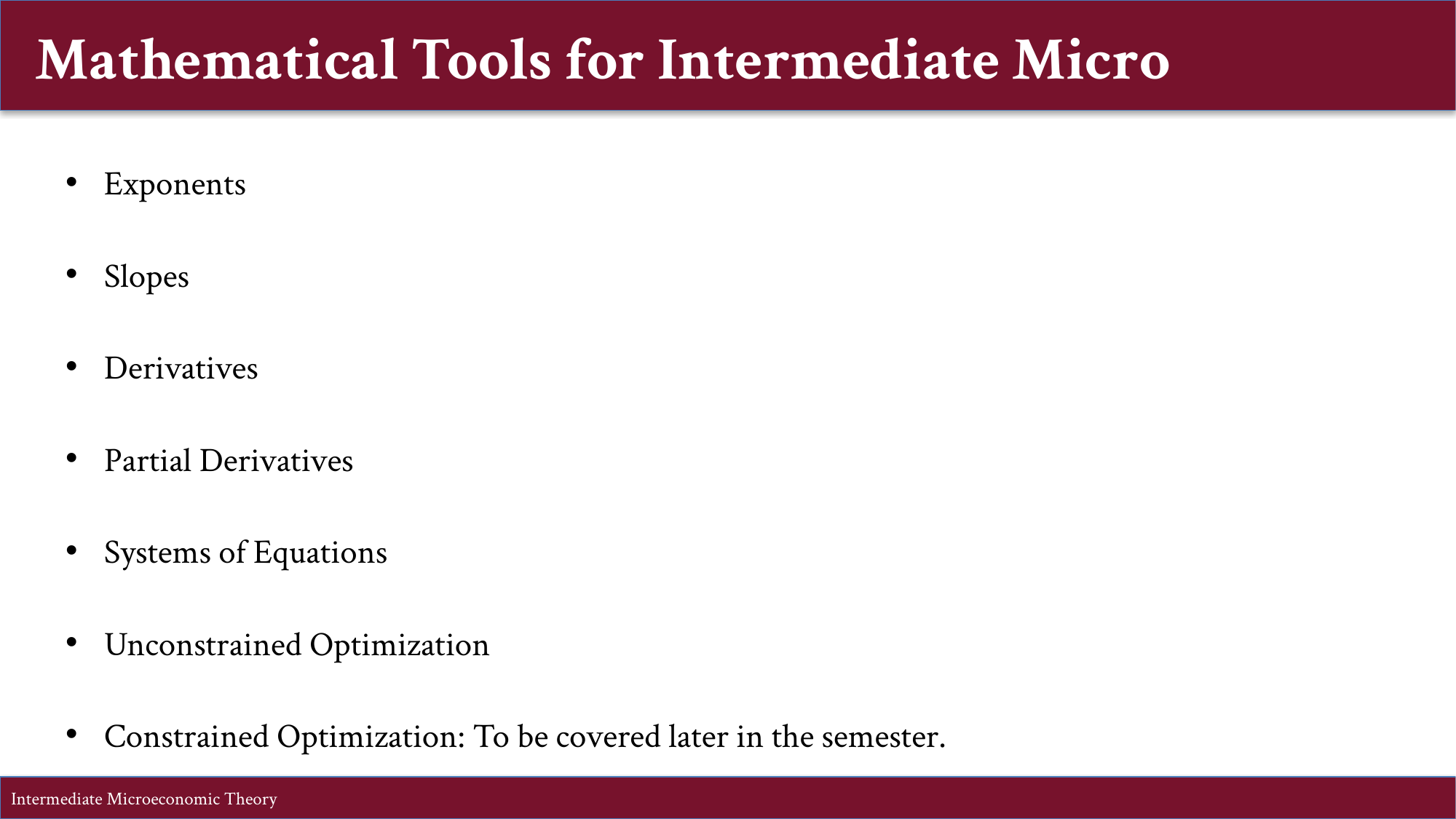

Mathematical Tools for Intermediate Micro
Exponents

Slopes

Derivatives

Partial Derivatives

Systems of Equations

Unconstrained Optimization

Constrained Optimization: To be covered later in the semester.

Intermediate Microeconomic Theory